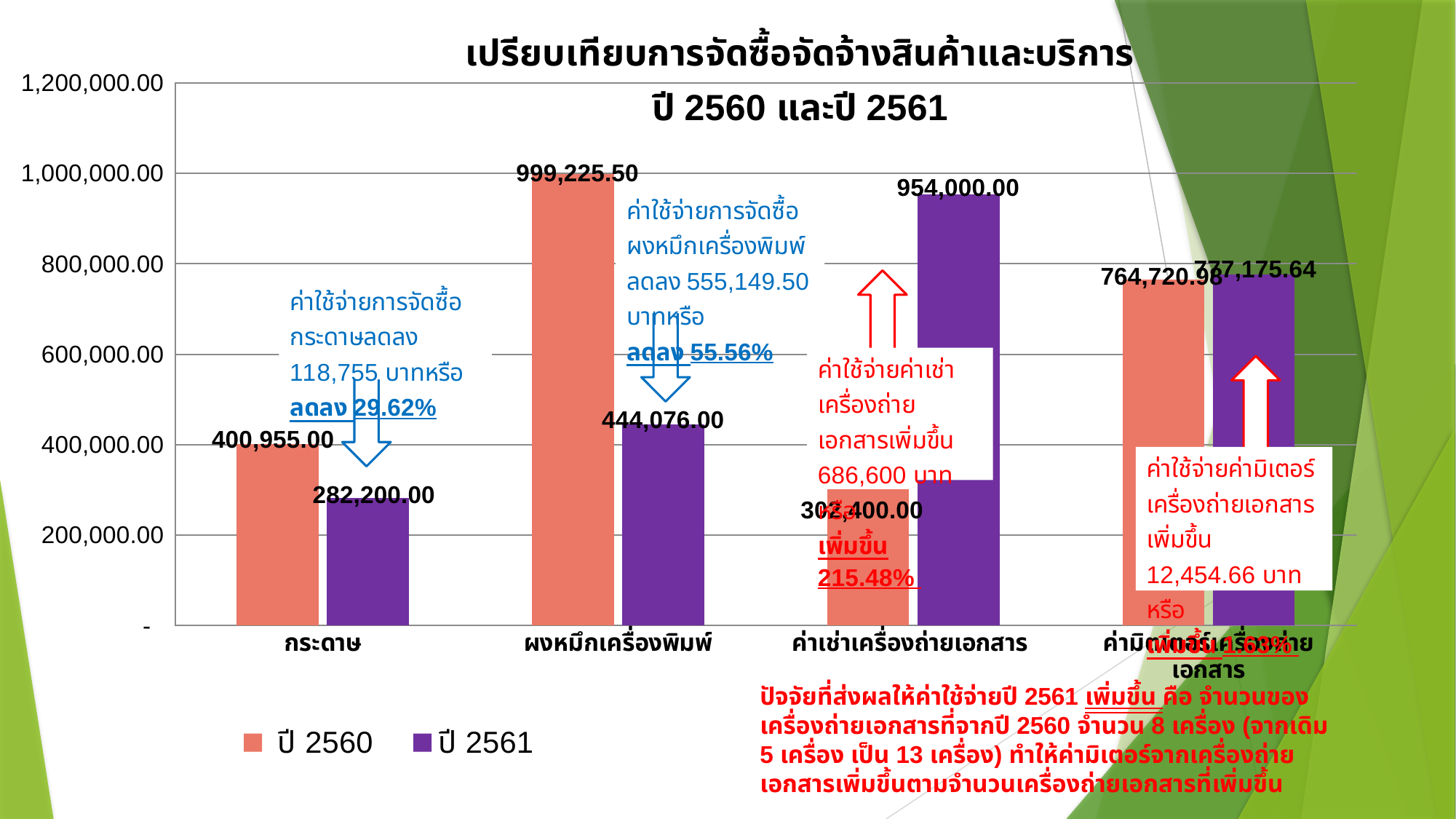

### Chart: เปรียบเทียบการจัดซื้อจัดจ้างสินค้าและบริการ
ปี 2560 และปี 2561

| Category |  ปี 2560 | ปี 2561 |
|---|---|---|
| กระดาษ | 400955.0 | 282200.0 |
| ผงหมึกเครื่องพิมพ์ | 999225.5 | 444076.0 |
| ค่าเช่าเครื่องถ่ายเอกสาร  | 302400.0 | 954000.0 |
| ค่ามิตเตอร์เครื่องถ่ายเอกสาร | 764720.98 | 777175.64 |
ปัจจัยที่ส่งผลให้ค่าใช้จ่ายปี 2561 เพิ่มขึ้น คือ จำนวนของเครื่องถ่ายเอกสารที่จากปี 2560 จำนวน 8 เครื่อง (จากเดิม 5 เครื่อง เป็น 13 เครื่อง) ทำให้ค่ามิเตอร์จากเครื่องถ่ายเอกสารเพิ่มขึ้นตามจำนวนเครื่องถ่ายเอกสารที่เพิ่มขึ้น